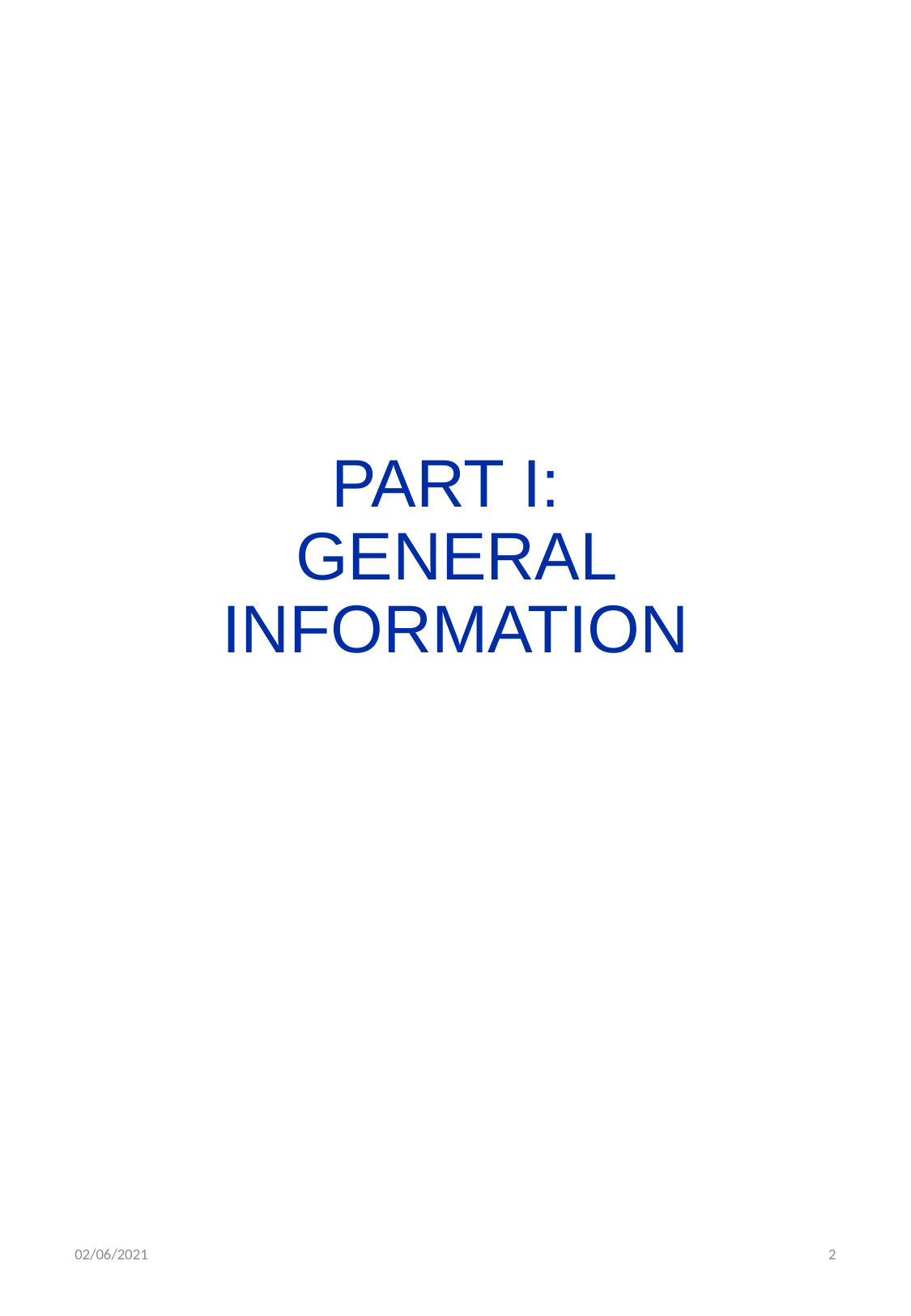

# PART I: GENERAL INFORMATION
02/06/2021
2